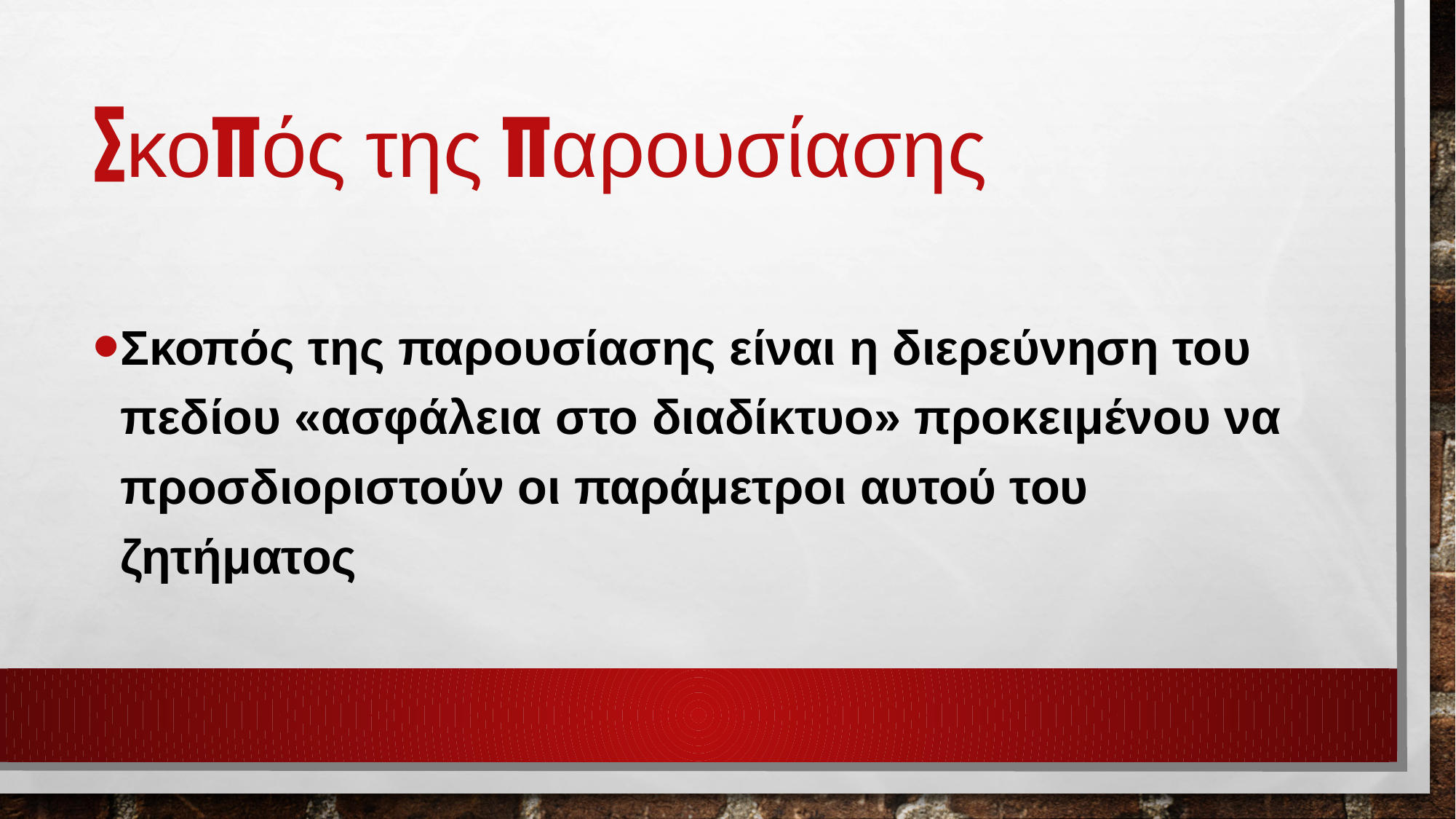

# Σκοπός της παρουσίασης
Σκοπός της παρουσίασης είναι η διερεύνηση του πεδίου «ασφάλεια στο διαδίκτυο» προκειμένου να προσδιοριστούν οι παράμετροι αυτού του ζητήματος